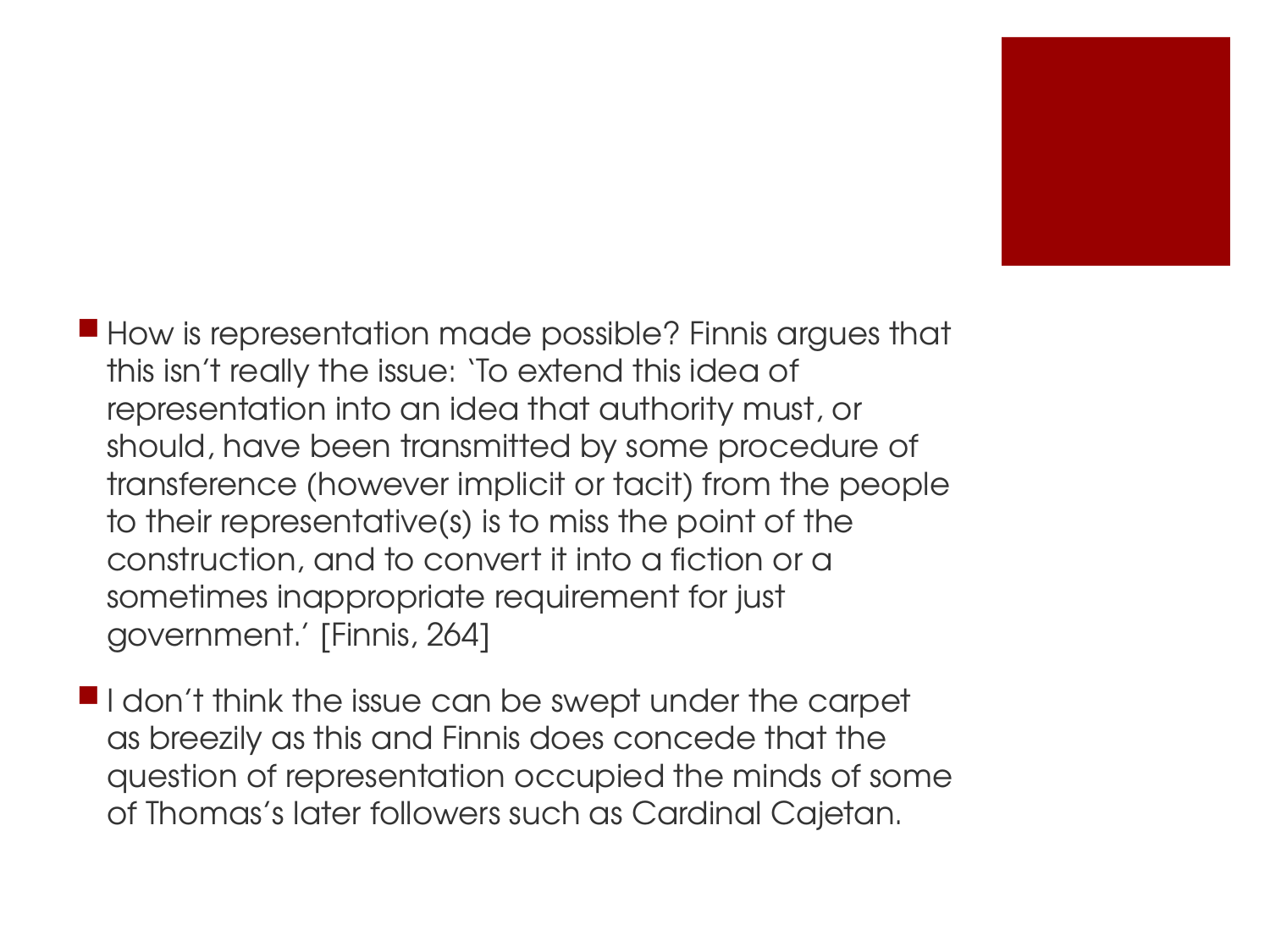

#
How is representation made possible? Finnis argues that this isn’t really the issue: ‘To extend this idea of representation into an idea that authority must, or should, have been transmitted by some procedure of transference (however implicit or tacit) from the people to their representative(s) is to miss the point of the construction, and to convert it into a fiction or a sometimes inappropriate requirement for just government.’ [Finnis, 264]
I don’t think the issue can be swept under the carpet as breezily as this and Finnis does concede that the question of representation occupied the minds of some of Thomas’s later followers such as Cardinal Cajetan.